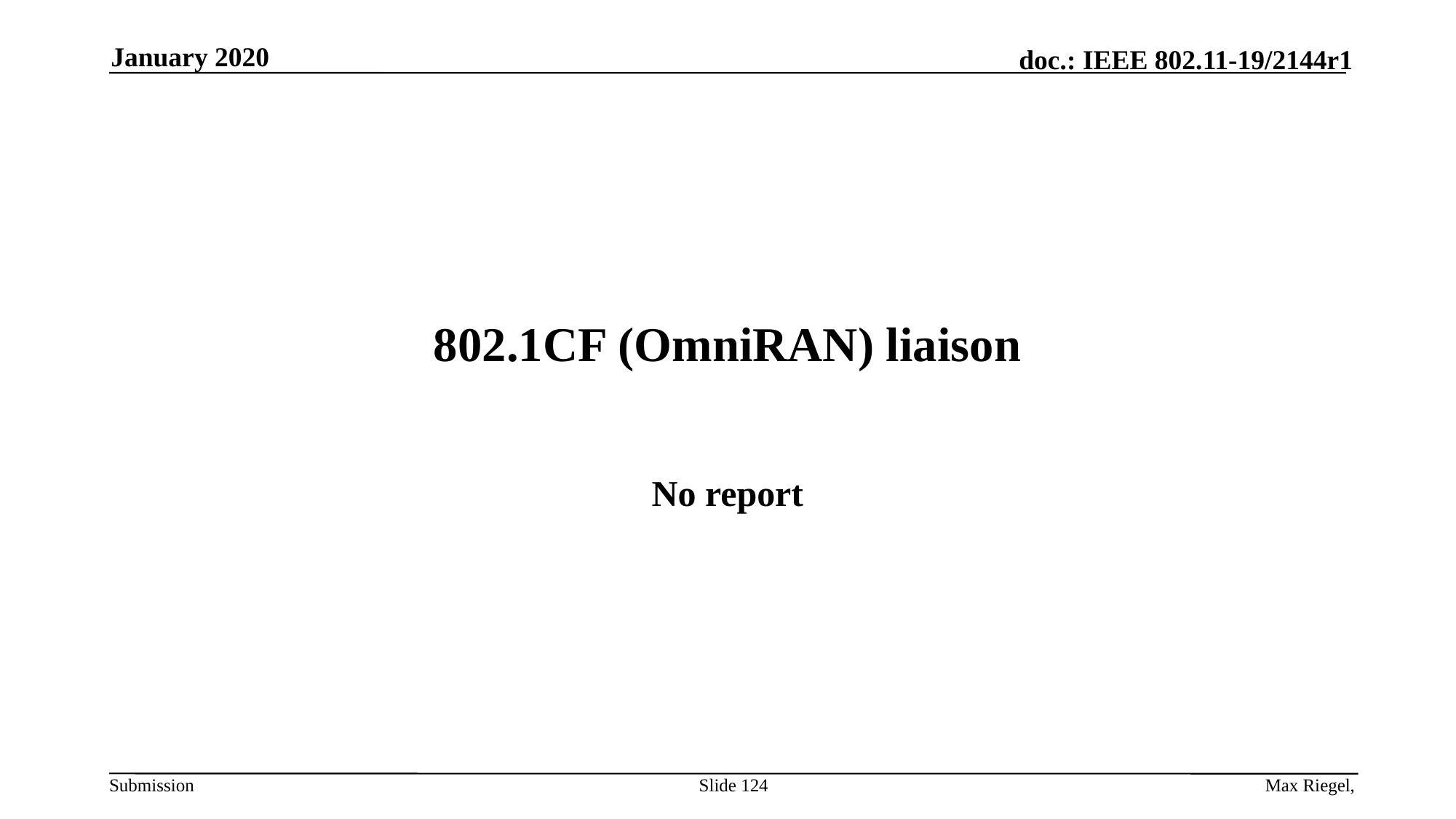

January 2020
# 802.1CF (OmniRAN) liaison
No report
Slide 124
Max Riegel,